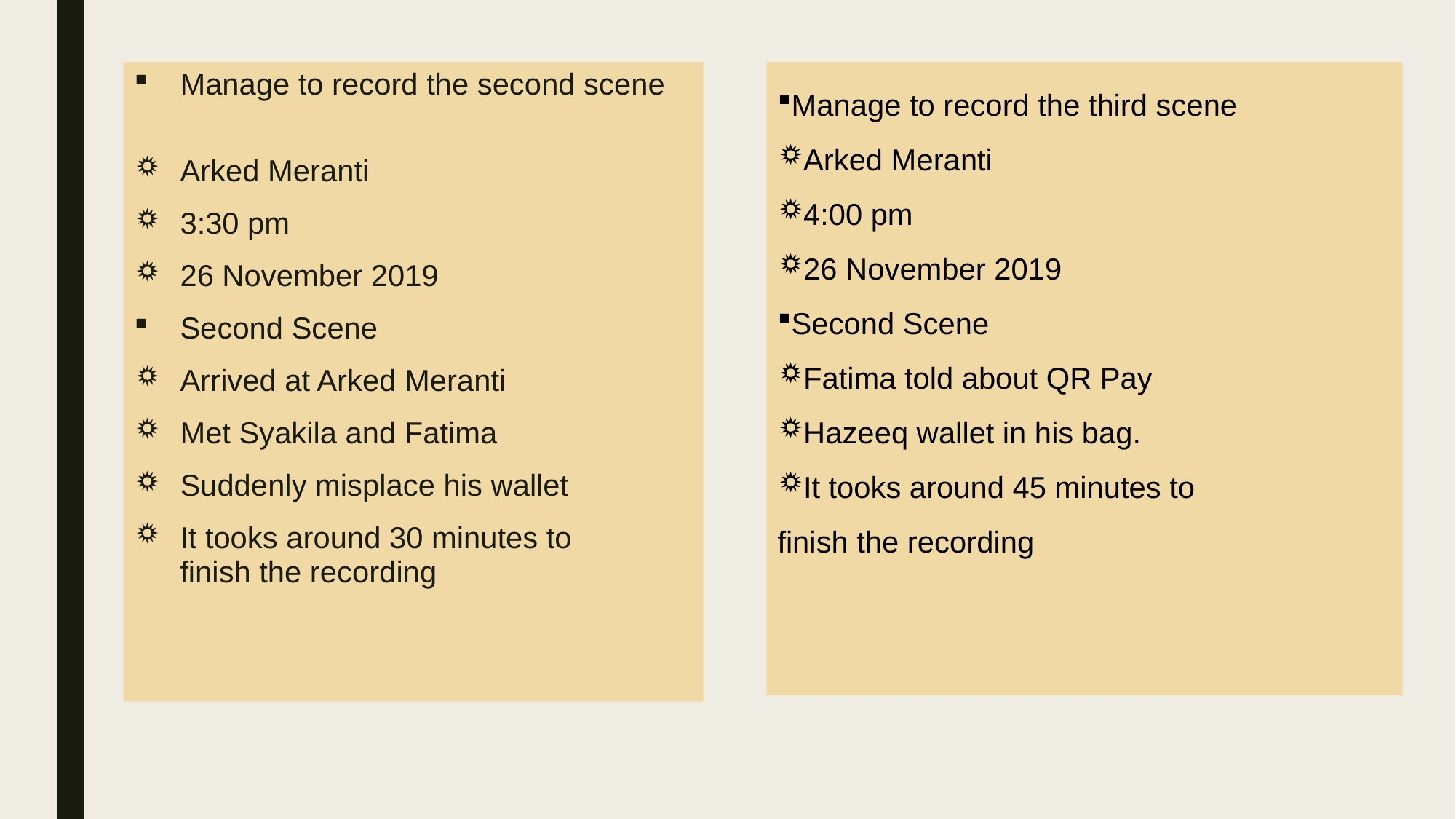

Manage to record the third scene
Arked Meranti
4:00 pm
26 November 2019
Second Scene
Fatima told about QR Pay
Hazeeq wallet in his bag.
It tooks around 45 minutes to
finish the recording

Manage to record the second scene
Arked Meranti
3:30 pm
26 November 2019
Second Scene
Arrived at Arked Meranti
Met Syakila and Fatima
Suddenly misplace his wallet
It tooks around 30 minutes to
finish the recording